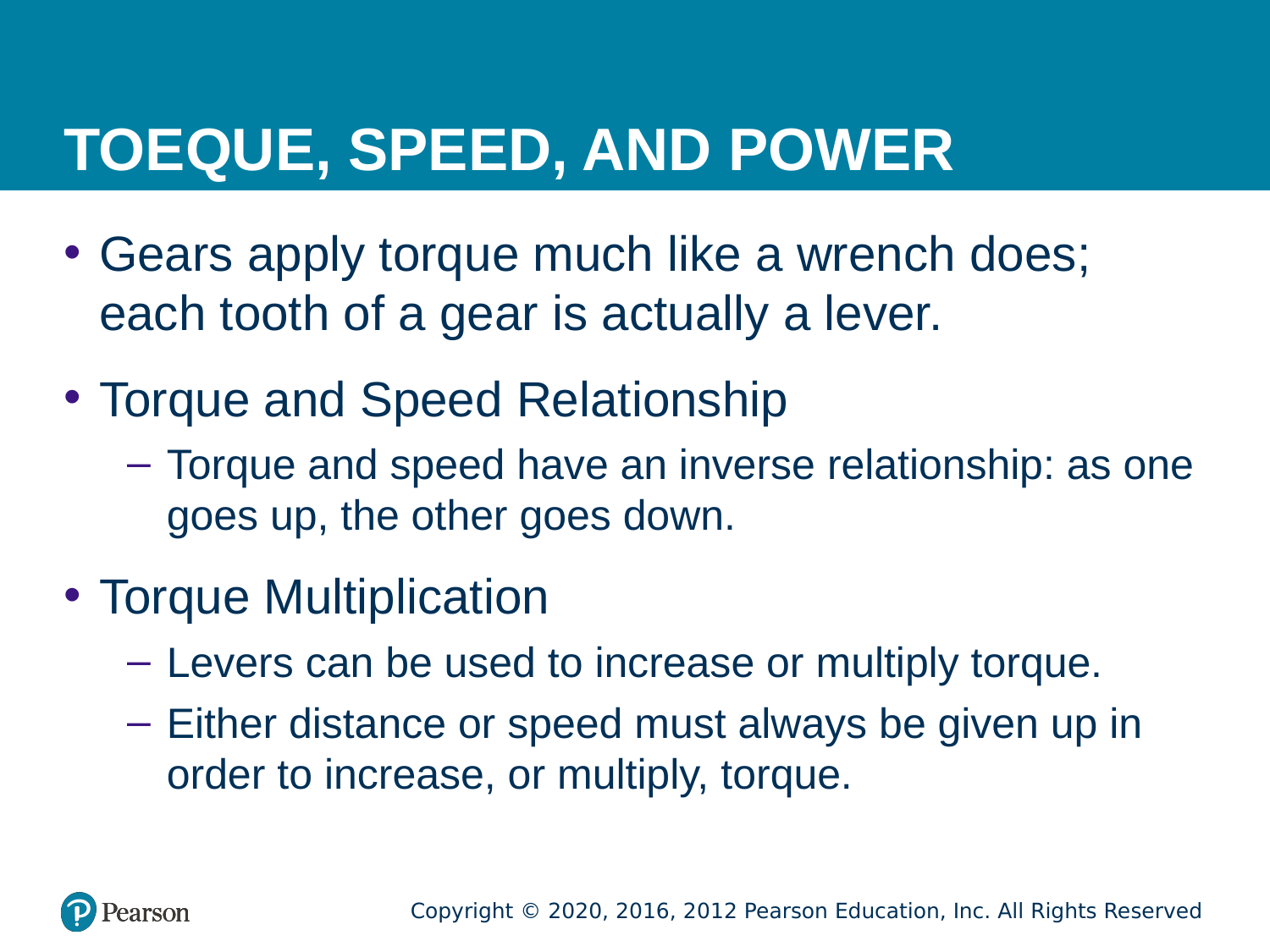

# TOEQUE, SPEED, AND POWER
Gears apply torque much like a wrench does; each tooth of a gear is actually a lever.
Torque and Speed Relationship
Torque and speed have an inverse relationship: as one goes up, the other goes down.
Torque Multiplication
Levers can be used to increase or multiply torque.
Either distance or speed must always be given up in order to increase, or multiply, torque.